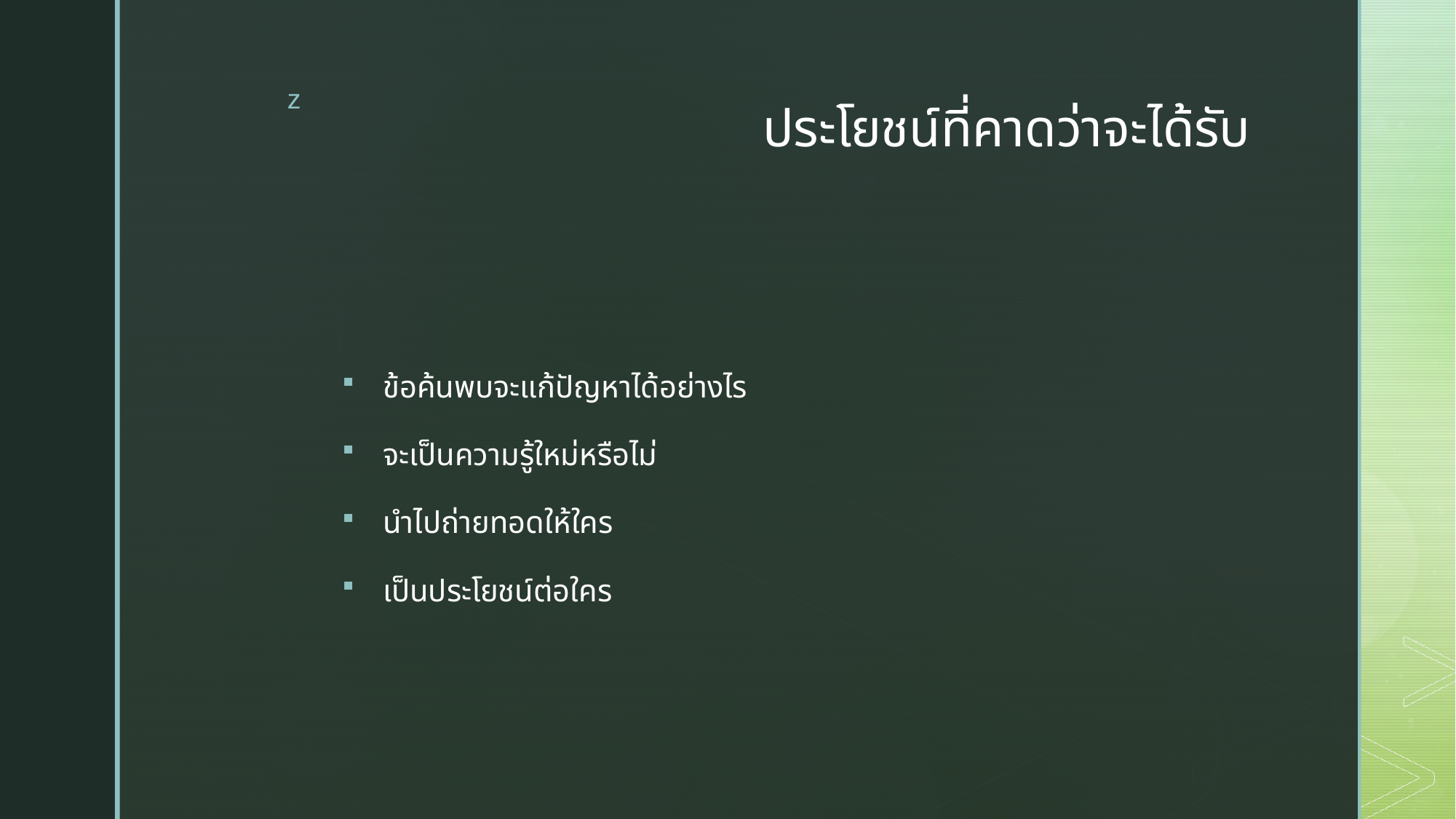

# ประโยชน์ที่คาดว่าจะได้รับ
ข้อค้นพบจะแก้ปัญหาได้อย่างไร
จะเป็นความรู้ใหม่หรือไม่
นำไปถ่ายทอดให้ใคร
เป็นประโยชน์ต่อใคร